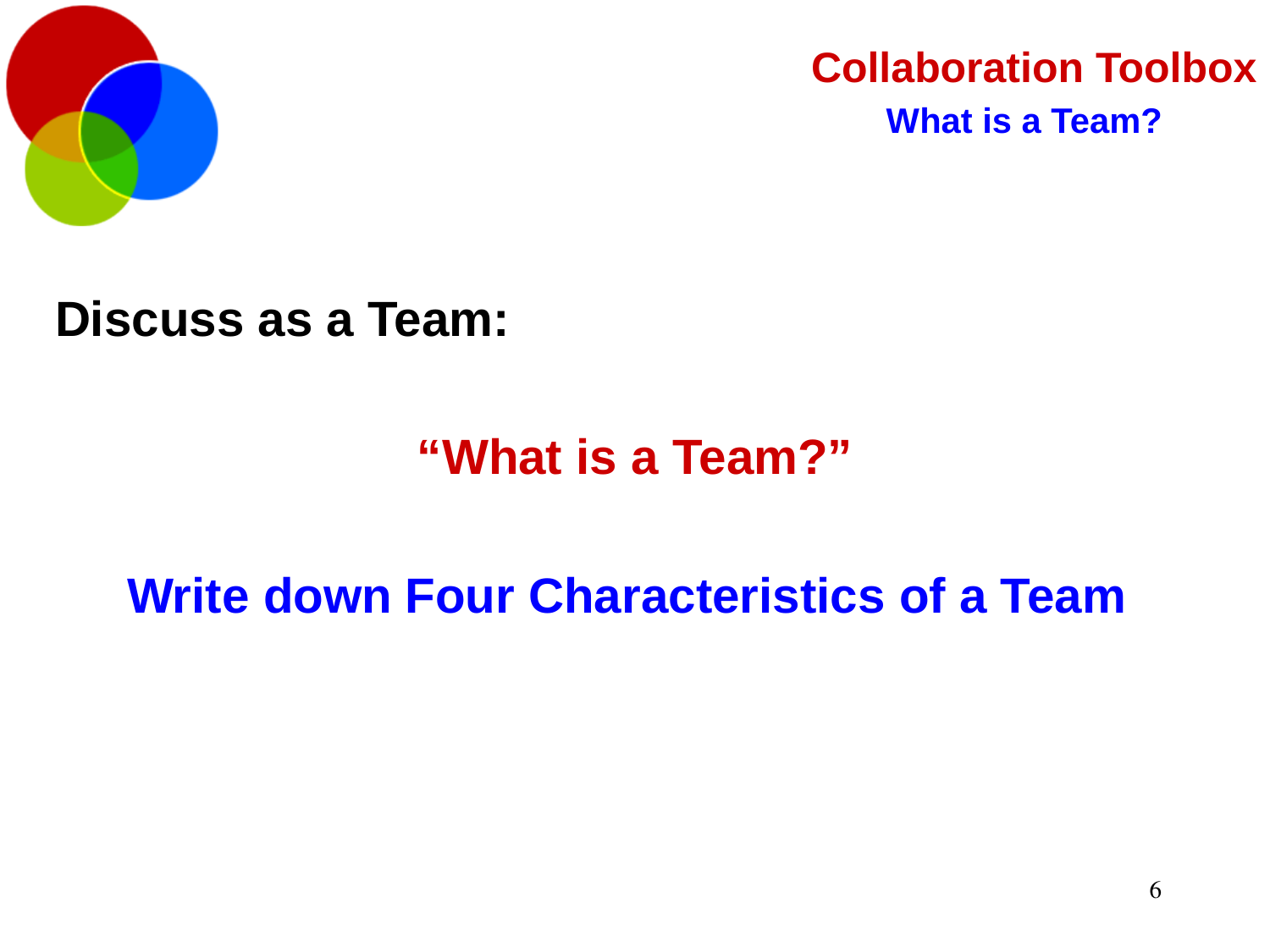

# Collaboration Toolbox What is a Team?

Discuss as a Team:

“What is a Team?”

Write down Four Characteristics of a Team
6